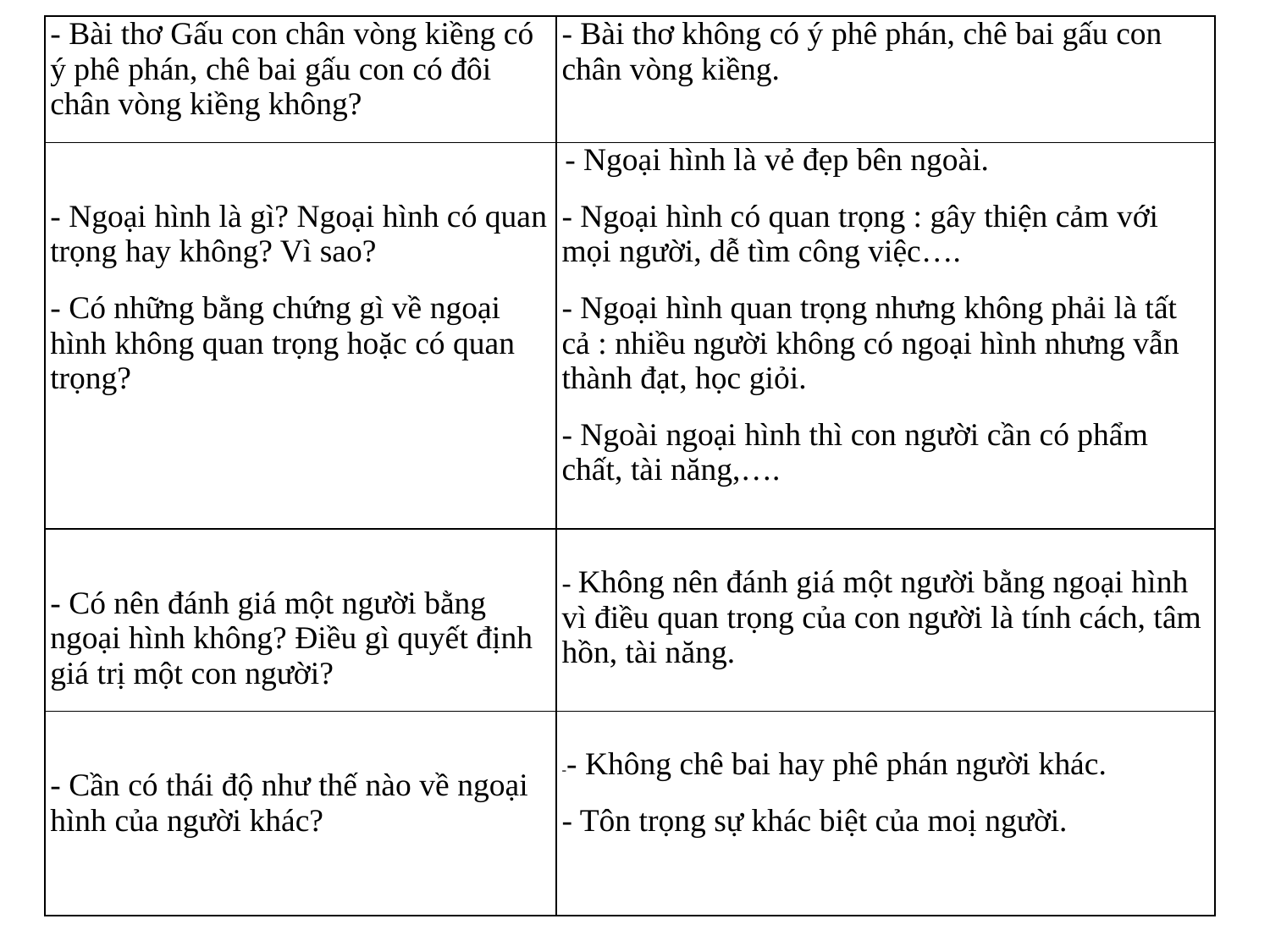

| - Bài thơ Gấu con chân vòng kiềng có ý phê phán, chê bai gấu con có đôi chân vòng kiềng không? | - Bài thơ không có ý phê phán, chê bai gấu con chân vòng kiềng. |
| --- | --- |
| - Ngoại hình là gì? Ngoại hình có quan trọng hay không? Vì sao? - Có những bằng chứng gì về ngoại hình không quan trọng hoặc có quan trọng? | - Ngoại hình là vẻ đẹp bên ngoài. - Ngoại hình có quan trọng : gây thiện cảm với mọi người, dễ tìm công việc…. - Ngoại hình quan trọng nhưng không phải là tất cả : nhiều người không có ngoại hình nhưng vẫn thành đạt, học giỏi. - Ngoài ngoại hình thì con người cần có phẩm chất, tài năng,…. |
| - Có nên đánh giá một người bằng ngoại hình không? Điều gì quyết định giá trị một con người? | - Không nên đánh giá một người bằng ngoại hình vì điều quan trọng của con người là tính cách, tâm hồn, tài năng. |
| - Cần có thái độ như thế nào về ngoại hình của người khác? | -- Không chê bai hay phê phán người khác. - Tôn trọng sự khác biệt của moị người. |